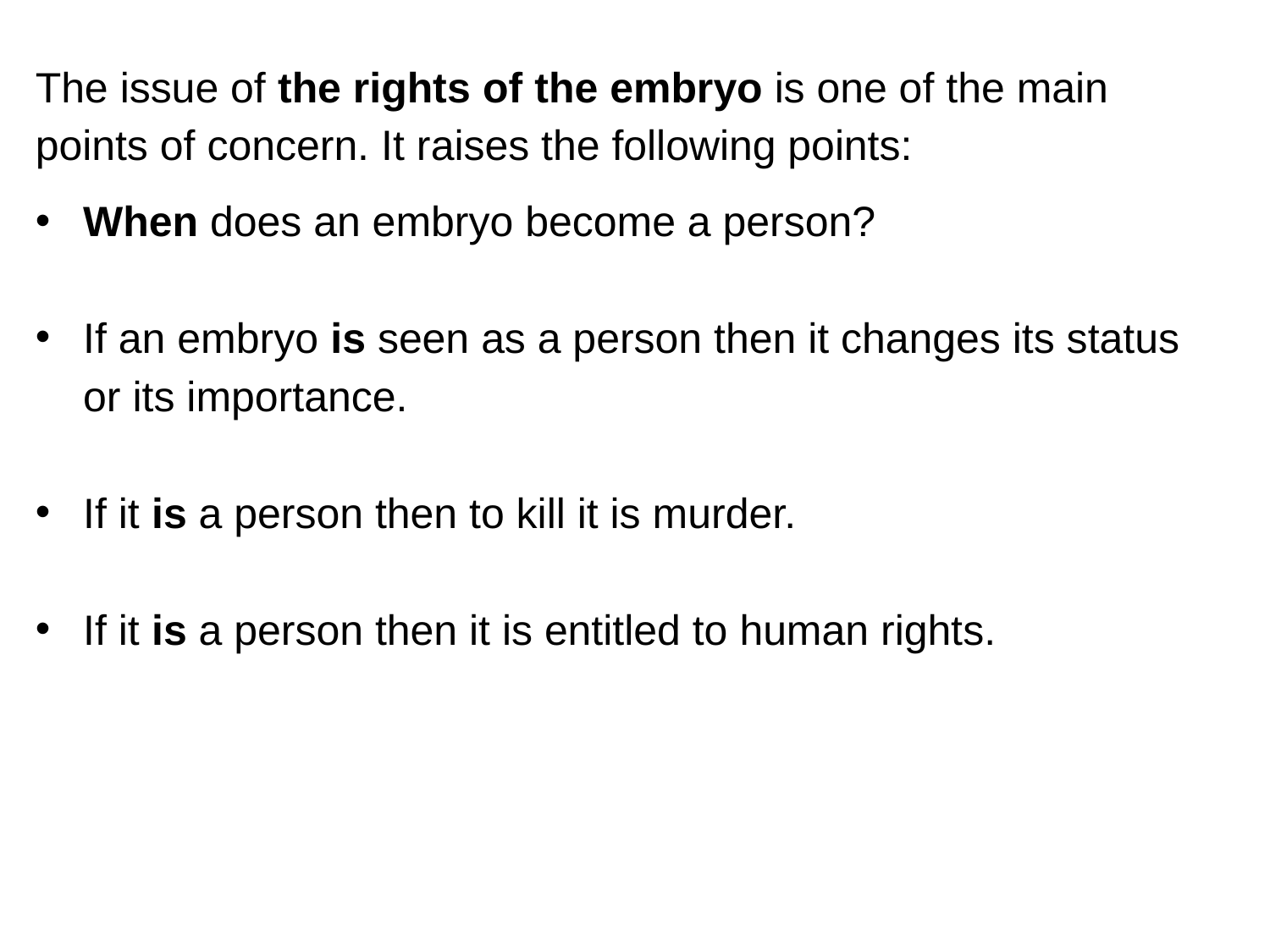

The issue of the rights of the embryo is one of the main points of concern. It raises the following points:
When does an embryo become a person?

If an embryo is seen as a person then it changes its status or its importance.

If it is a person then to kill it is murder.

If it is a person then it is entitled to human rights.